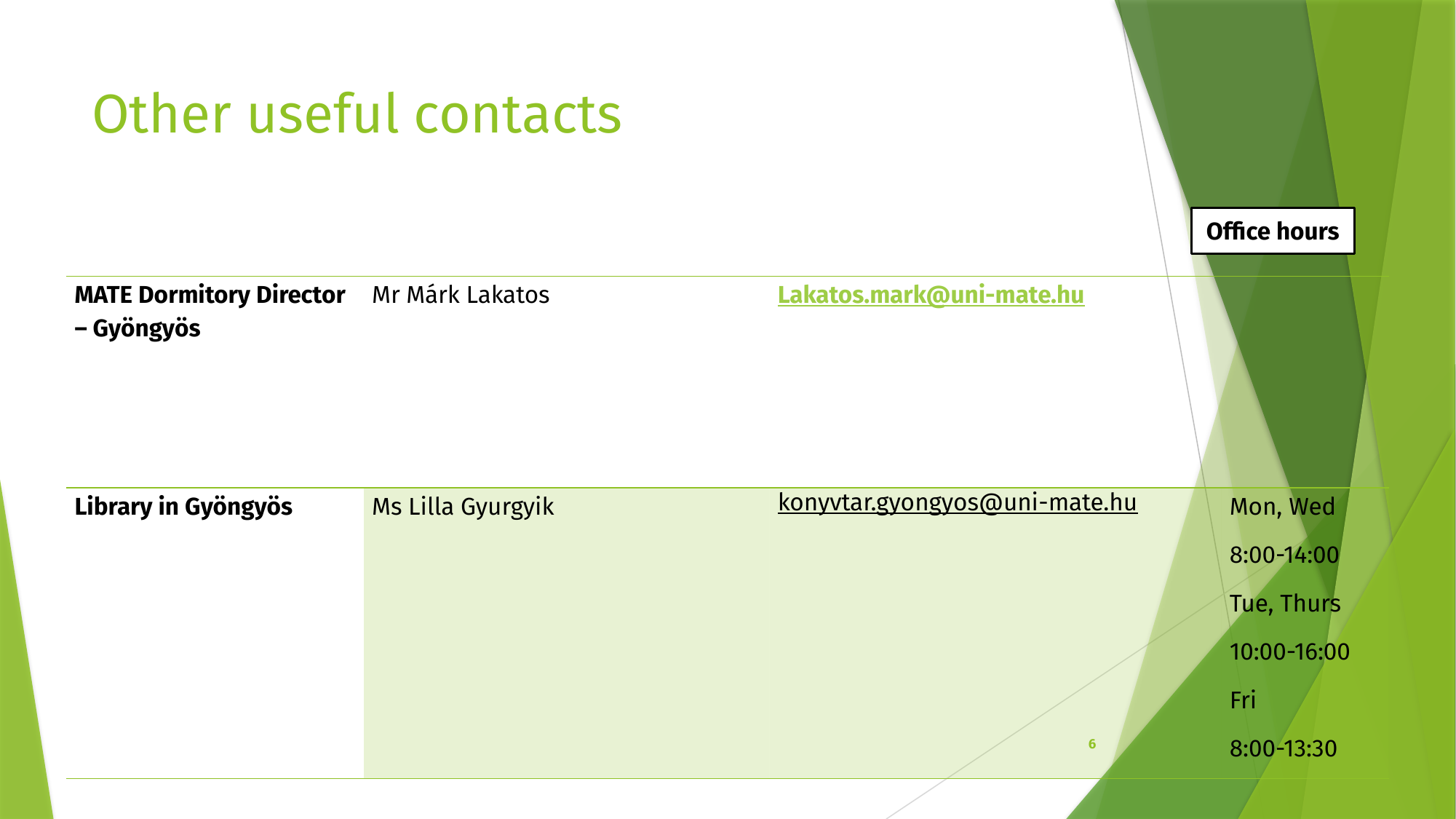

# Other useful contacts
Office hours
| MATE Dormitory Director – Gyöngyös | Mr Márk Lakatos | Lakatos.mark@uni-mate.hu |  |
| --- | --- | --- | --- |
| Library in Gyöngyös | Ms Lilla Gyurgyik | konyvtar.gyongyos@uni-mate.hu | Mon, Wed 8:00-14:00 Tue, Thurs 10:00-16:00 Fri 8:00-13:30 |
6